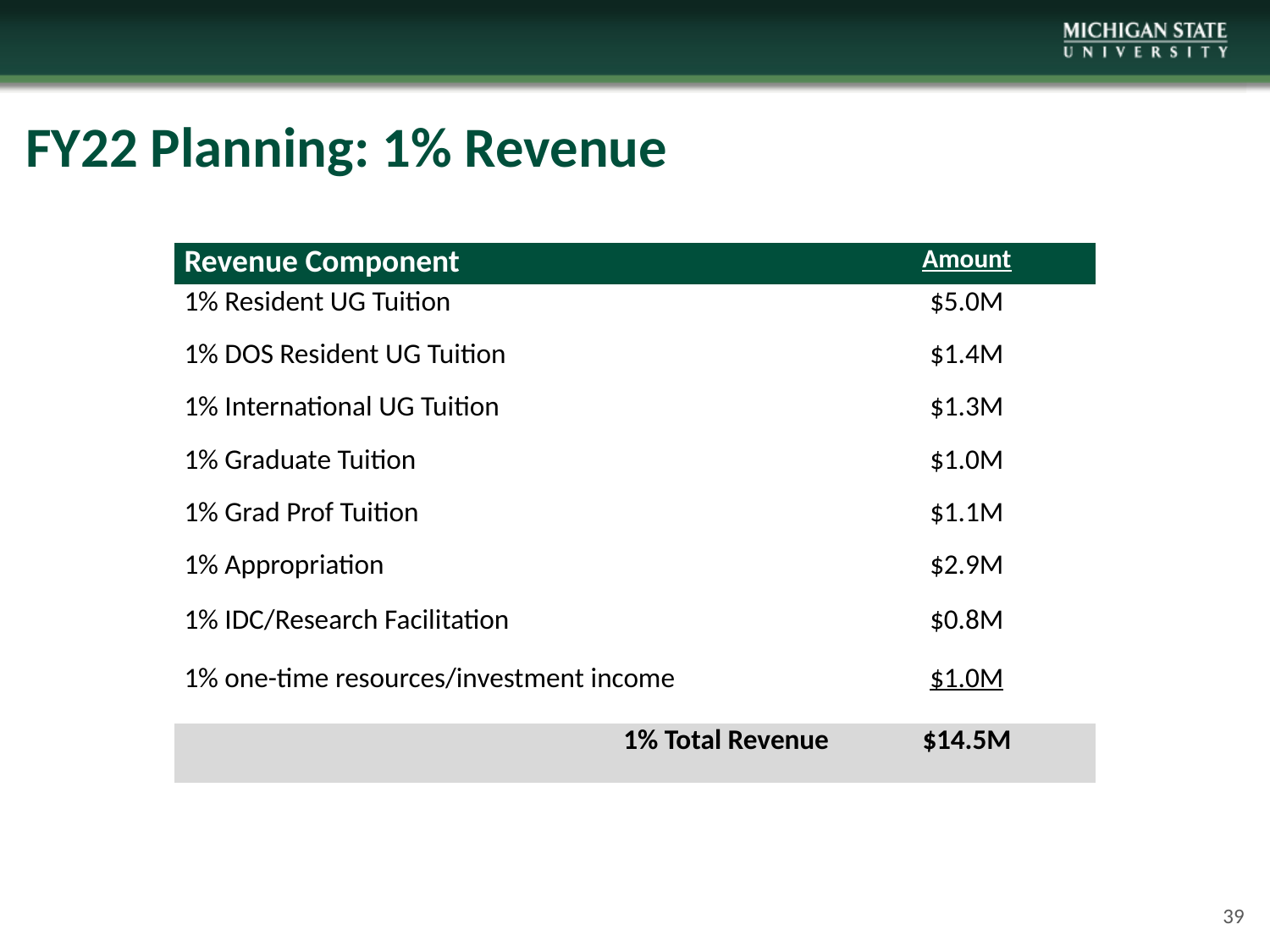

FY22 Planning: 1% Revenue
| Revenue Component | Amount |
| --- | --- |
| 1% Resident UG Tuition | $5.0M |
| 1% DOS Resident UG Tuition | $1.4M |
| 1% International UG Tuition | $1.3M |
| 1% Graduate Tuition | $1.0M |
| 1% Grad Prof Tuition | $1.1M |
| 1% Appropriation | $2.9M |
| 1% IDC/Research Facilitation | $0.8M |
| 1% one-time resources/investment income | $1.0M |
| 1% Total Revenue | $14.5M |
|  |  |
39
39